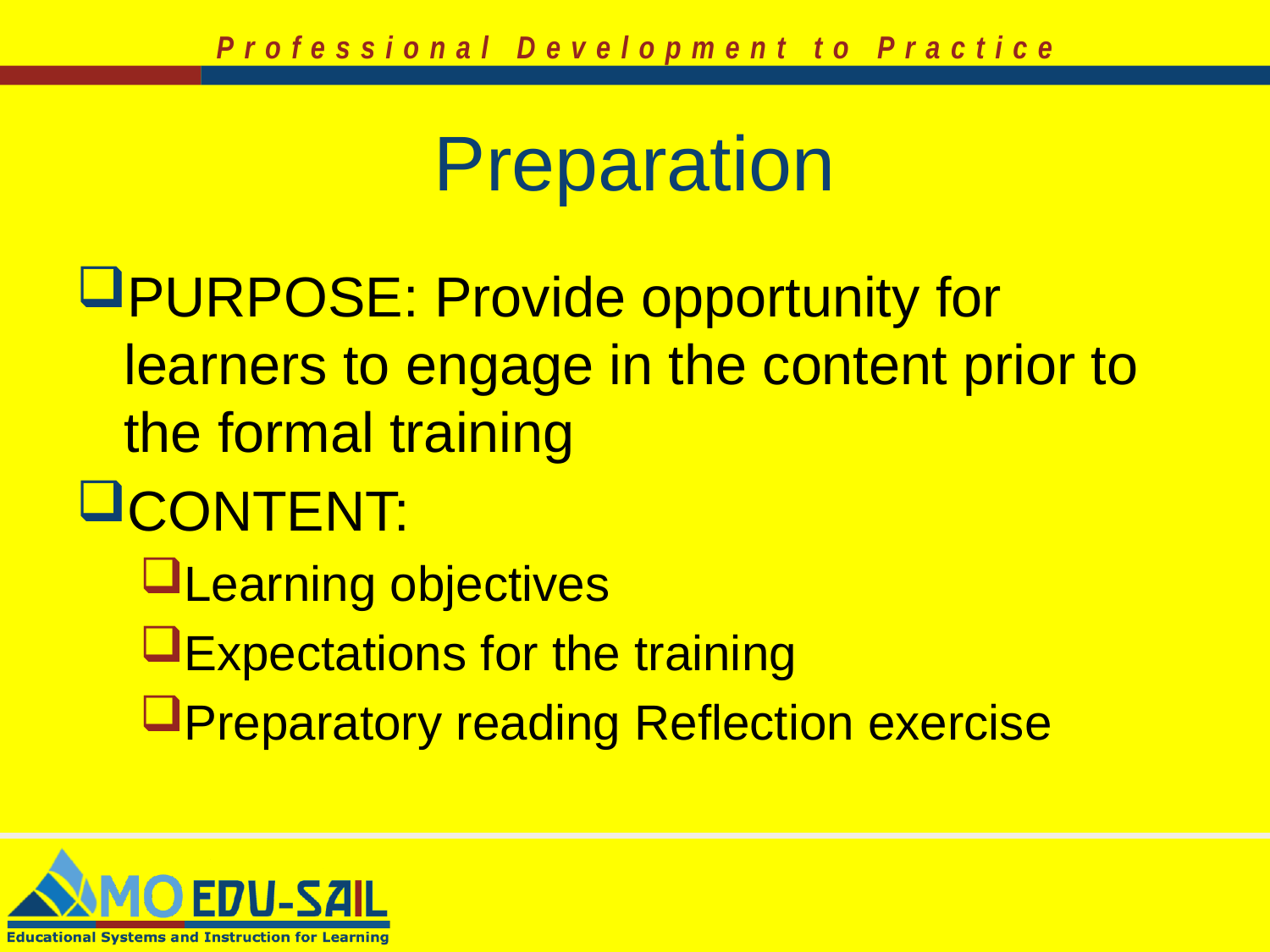

# Preparation
PURPOSE: Provide opportunity for learners to engage in the content prior to the formal training
CONTENT:
Learning objectives
Expectations for the training
Preparatory reading Reflection exercise